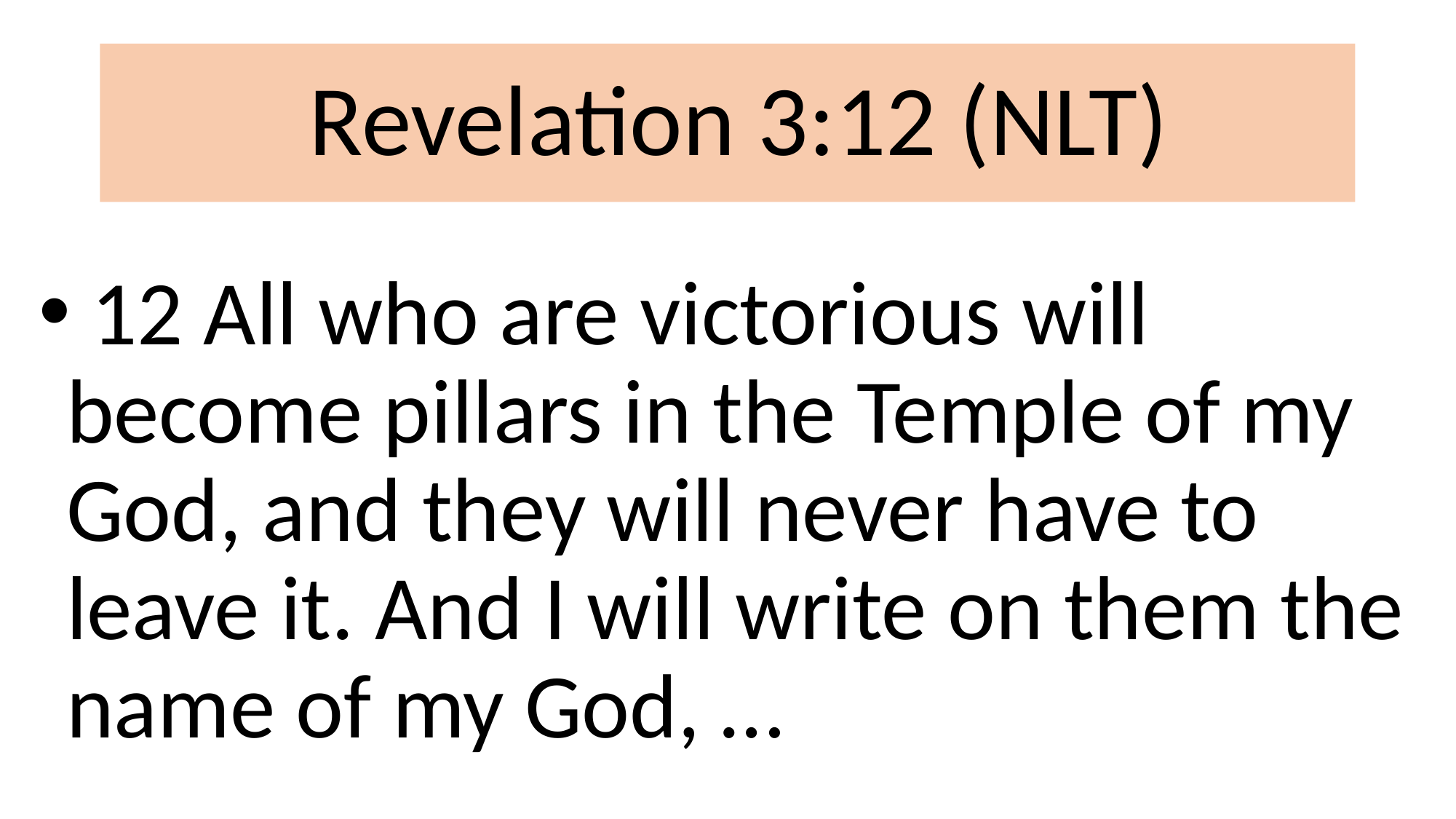

# Revelation 3:12 (NLT)
 12 All who are victorious will become pillars in the Temple of my God, and they will never have to leave it. And I will write on them the name of my God, …